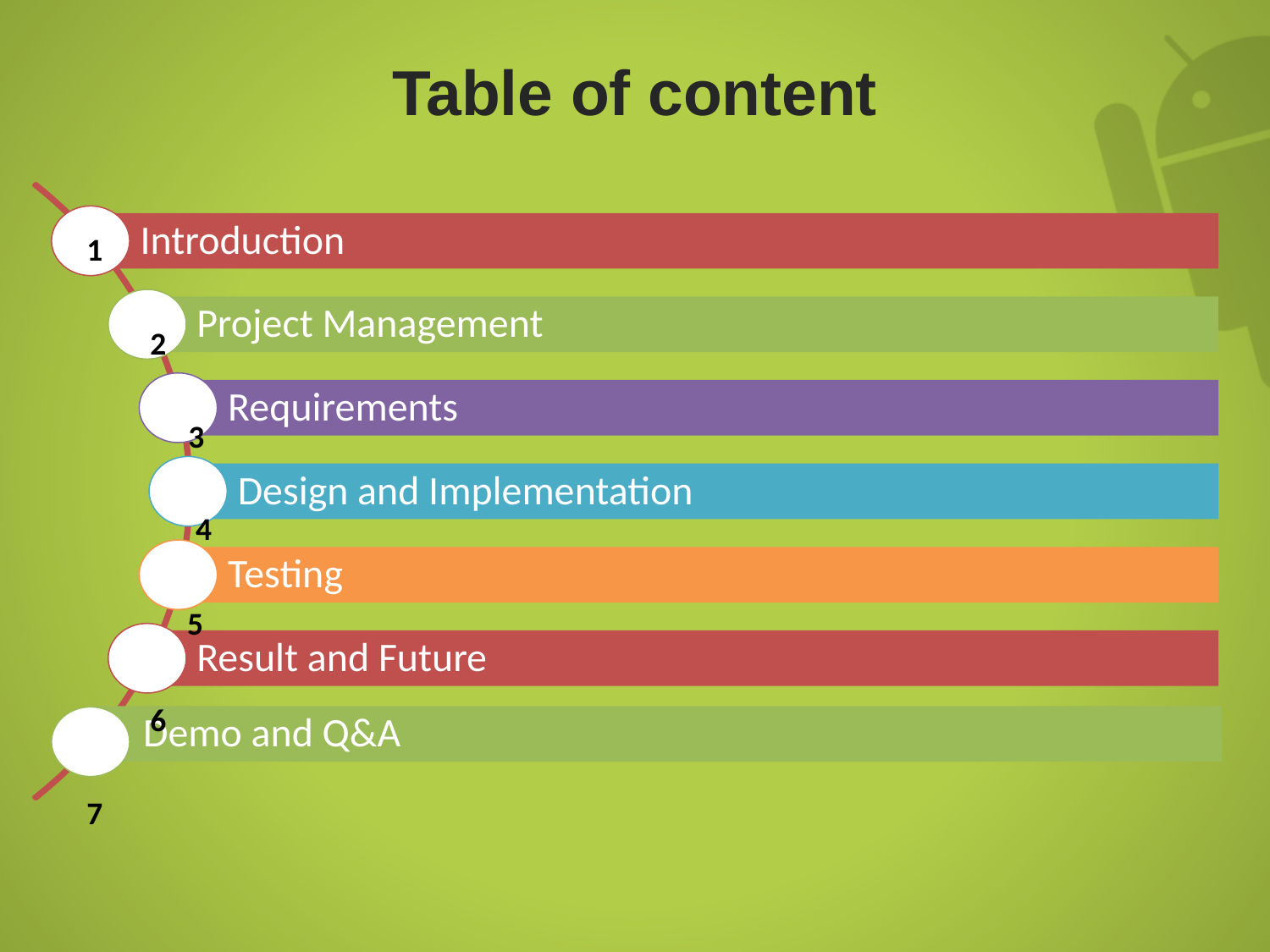

# Table of content
Introduction
Project Management
Requirements
Design and Implementation
Testing
Result and Future
Demo and Q&A
1
2
3
4
5
6
7